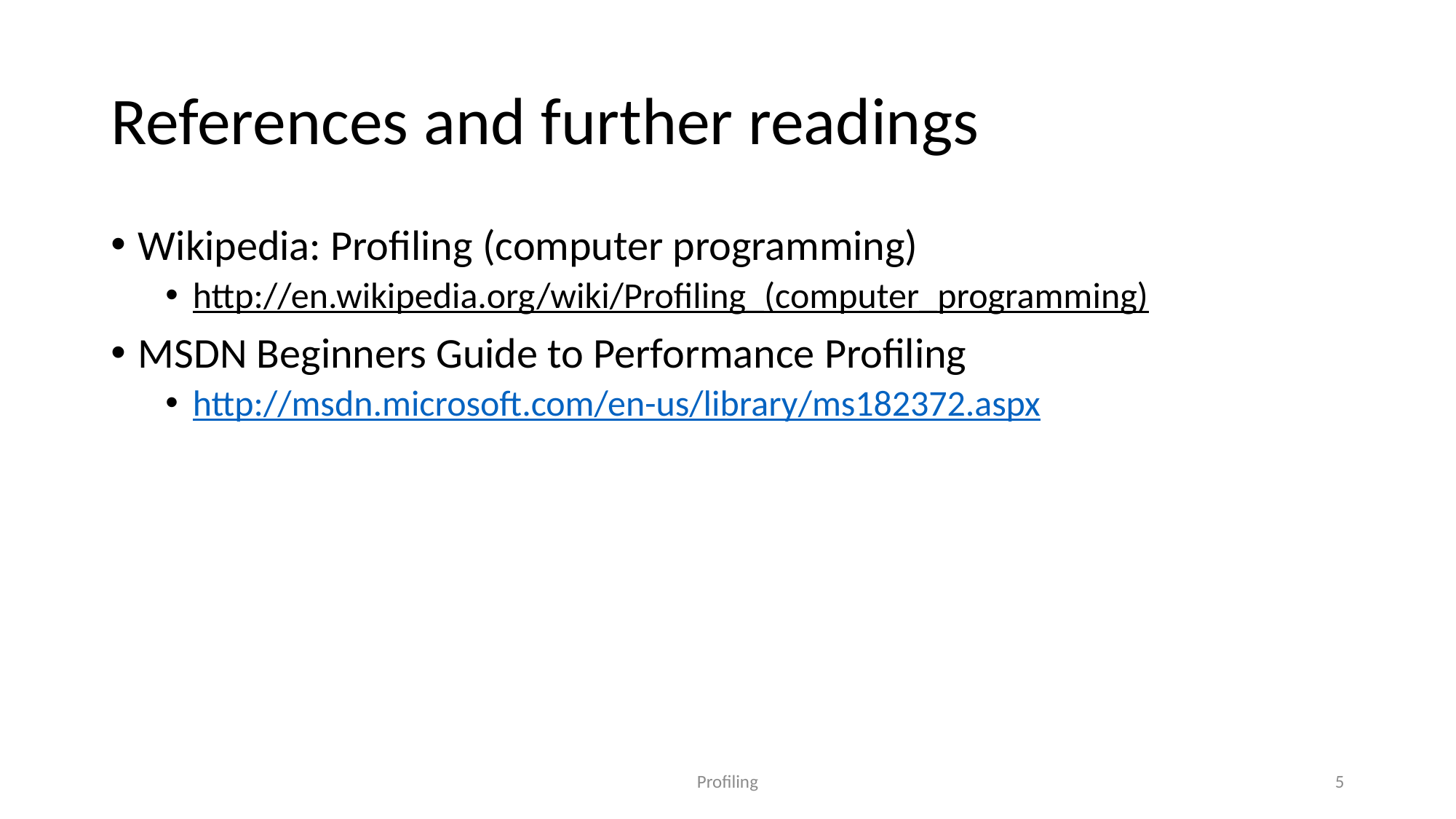

# References and further readings
Wikipedia: Profiling (computer programming)
http://en.wikipedia.org/wiki/Profiling_(computer_programming)
MSDN Beginners Guide to Performance Profiling
http://msdn.microsoft.com/en-us/library/ms182372.aspx

Profiling
5